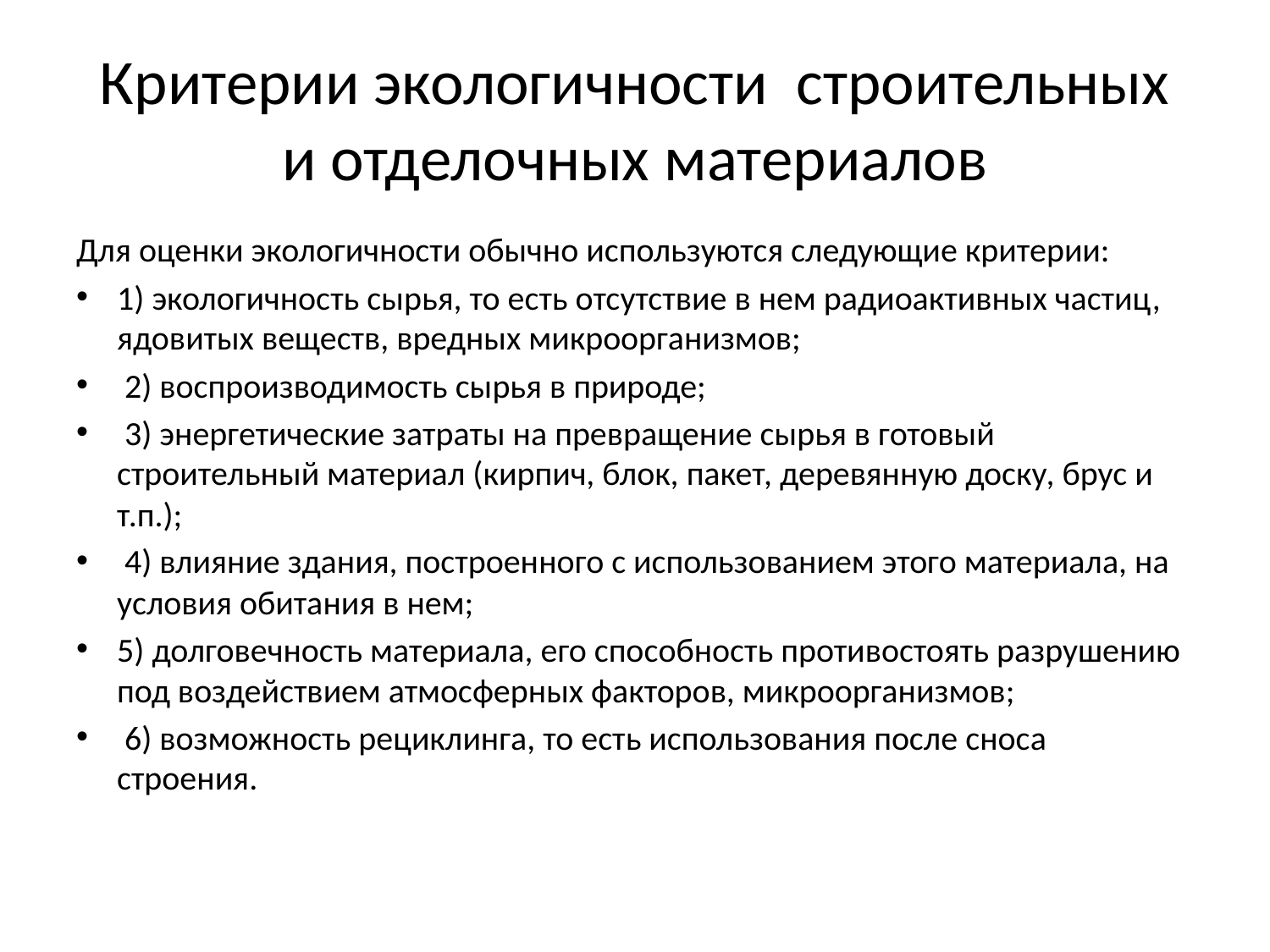

# Критерии экологичности  строительных и отделочных материалов
Для оценки экологичности обычно используются следующие критерии:
1) экологичность сырья, то есть отсутствие в нем радиоактивных частиц, ядовитых веществ, вредных микроорганизмов;
 2) воспроизводимость сырья в природе;
 3) энергетические затраты на превращение сырья в готовый строительный материал (кирпич, блок, пакет, деревянную доску, брус и т.п.);
 4) влияние здания, построенного с использованием этого материала, на условия обитания в нем;
5) долговечность материала, его способность противостоять разрушению под воздействием атмосферных факторов, микроорганизмов;
 6) возможность рециклинга, то есть использования после сноса строения.